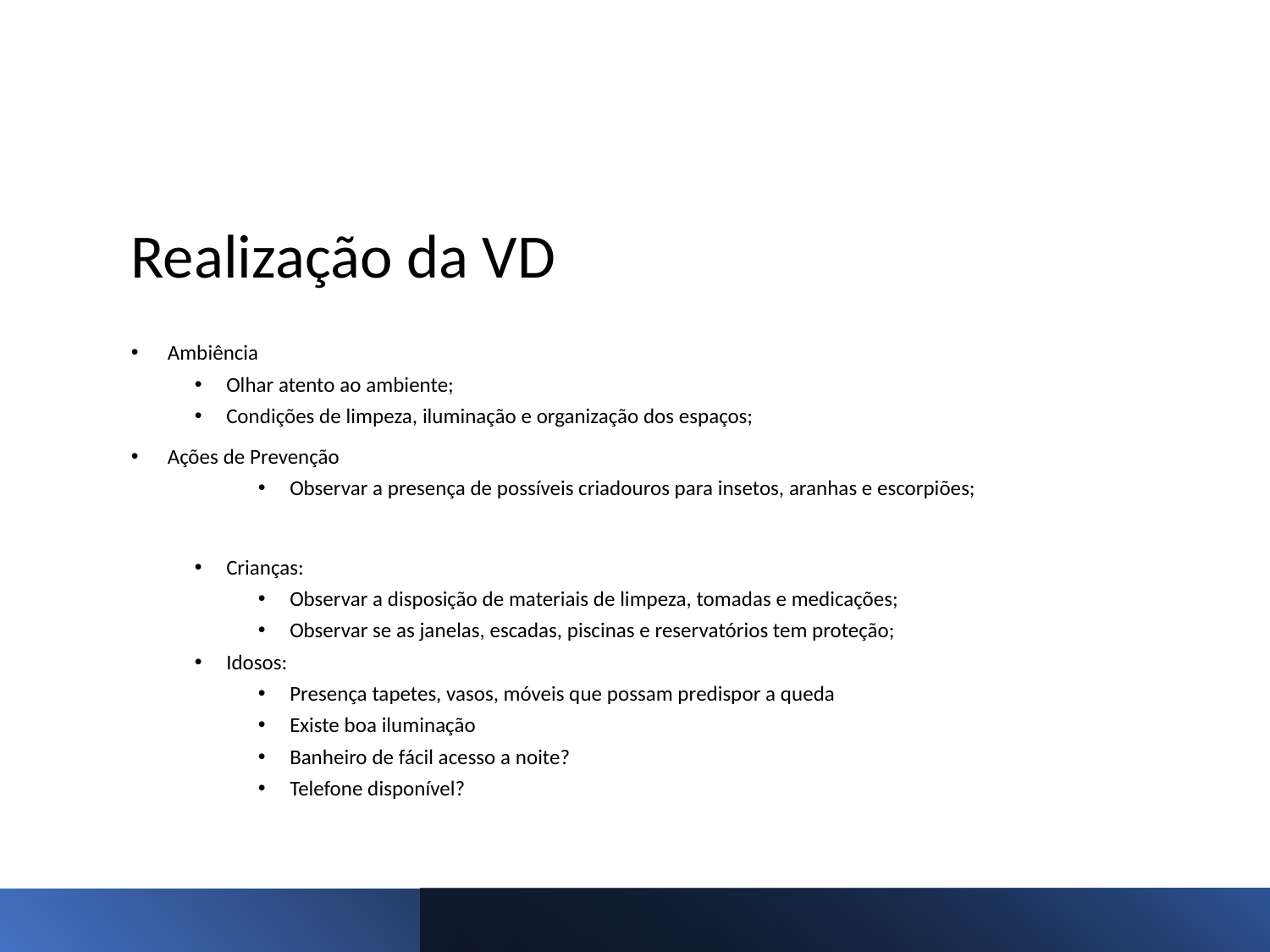

# Realização da VD
 Ambiência
Olhar atento ao ambiente;
Condições de limpeza, iluminação e organização dos espaços;
 Ações de Prevenção
Observar a presença de possíveis criadouros para insetos, aranhas e escorpiões;

Crianças:
Observar a disposição de materiais de limpeza, tomadas e medicações;
Observar se as janelas, escadas, piscinas e reservatórios tem proteção;
Idosos:
Presença tapetes, vasos, móveis que possam predispor a queda
Existe boa iluminação
Banheiro de fácil acesso a noite?
Telefone disponível?